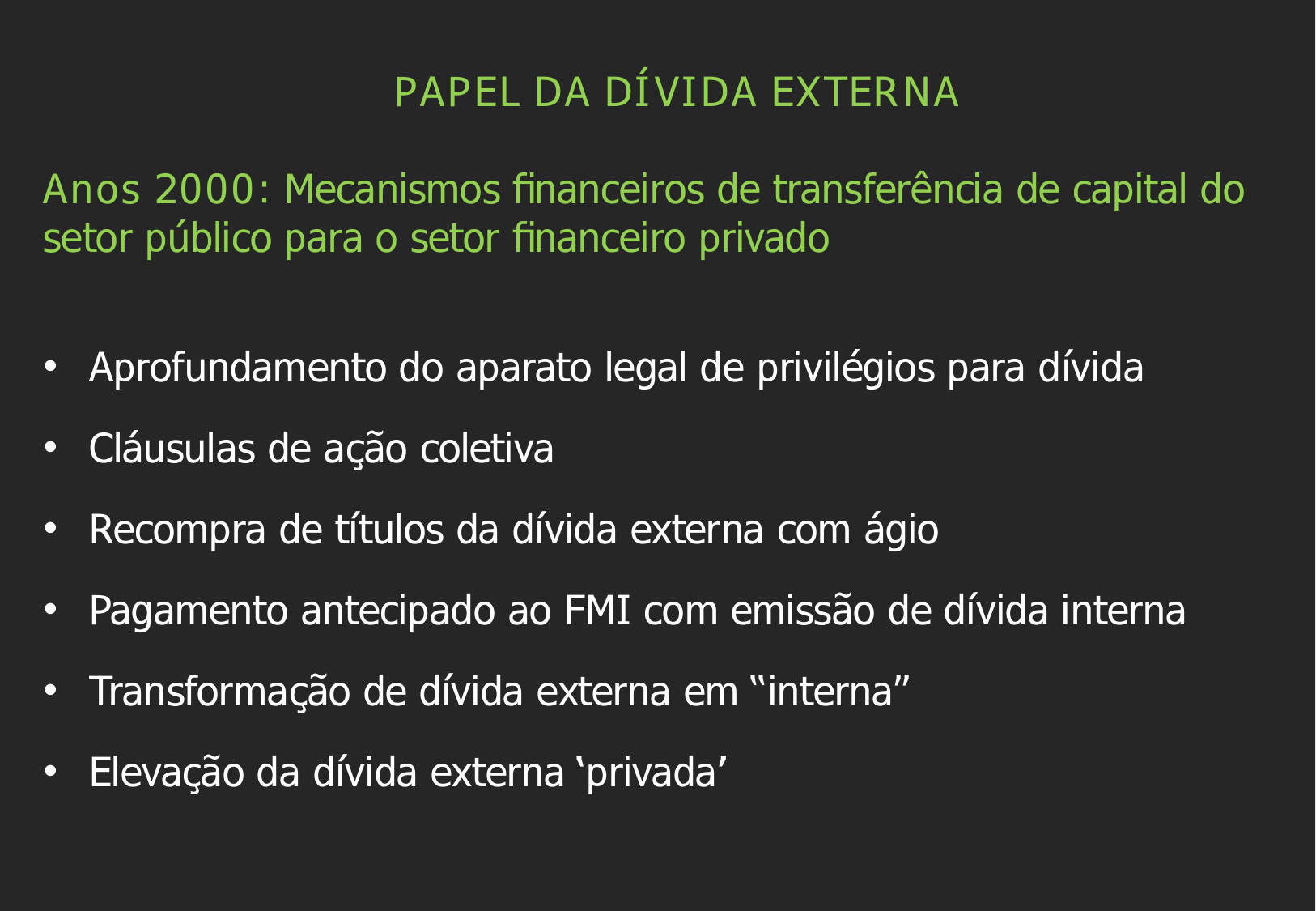

PAPEL DA DÍVIDA EXTERNA

Anos 2000: Mecanismos financeiros de transferência de capital do setor público para o setor financeiro privado

Aprofundamento do aparato legal de privilégios para dívida
Cláusulas de ação coletiva
Recompra de títulos da dívida externa com ágio
Pagamento antecipado ao FMI com emissão de dívida interna
Transformação de dívida externa em “interna”
Elevação da dívida externa ‘privada’